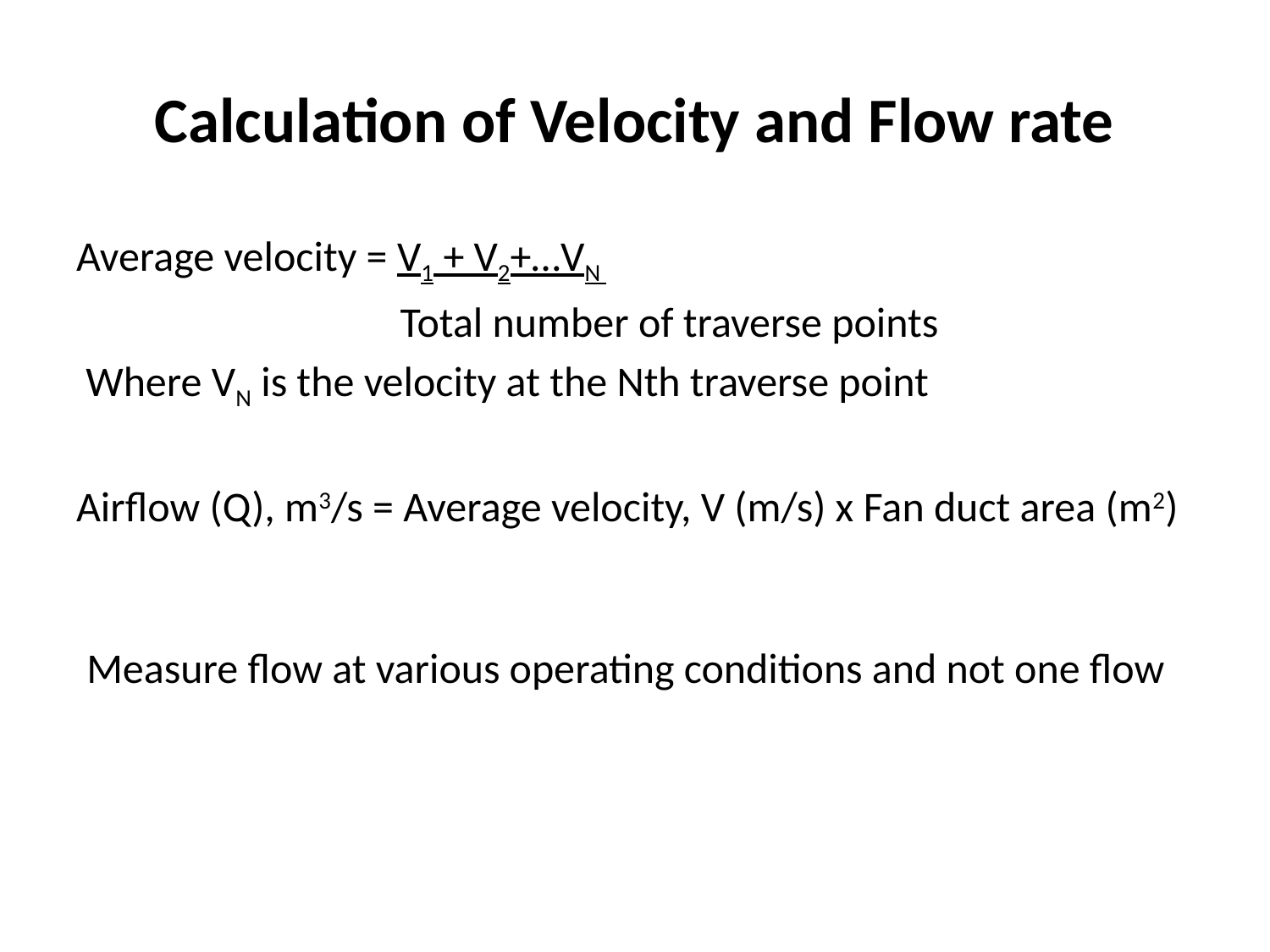

# Calculation of Velocity and Flow rate
Average velocity = V1 + V2+…VN
                                  Total number of traverse points
 Where VN is the velocity at the Nth traverse point

Airflow (Q), m3/s = Average velocity, V (m/s) x Fan duct area (m2)

Measure flow at various operating conditions and not one flow